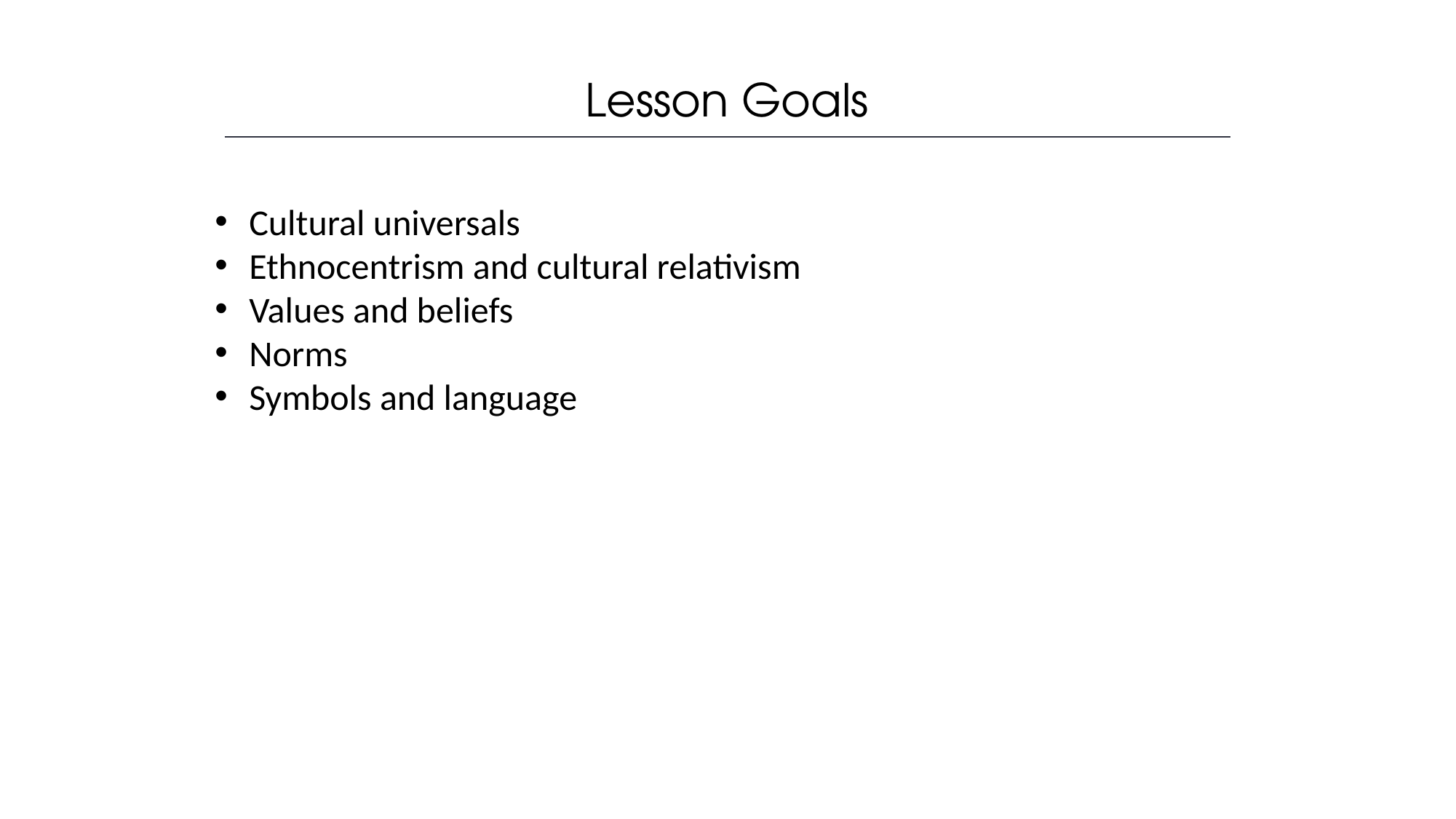

Lesson Goals
HAWKES LEARNING
Cultural universals
Ethnocentrism and cultural relativism
Values and beliefs
Norms
Symbols and language